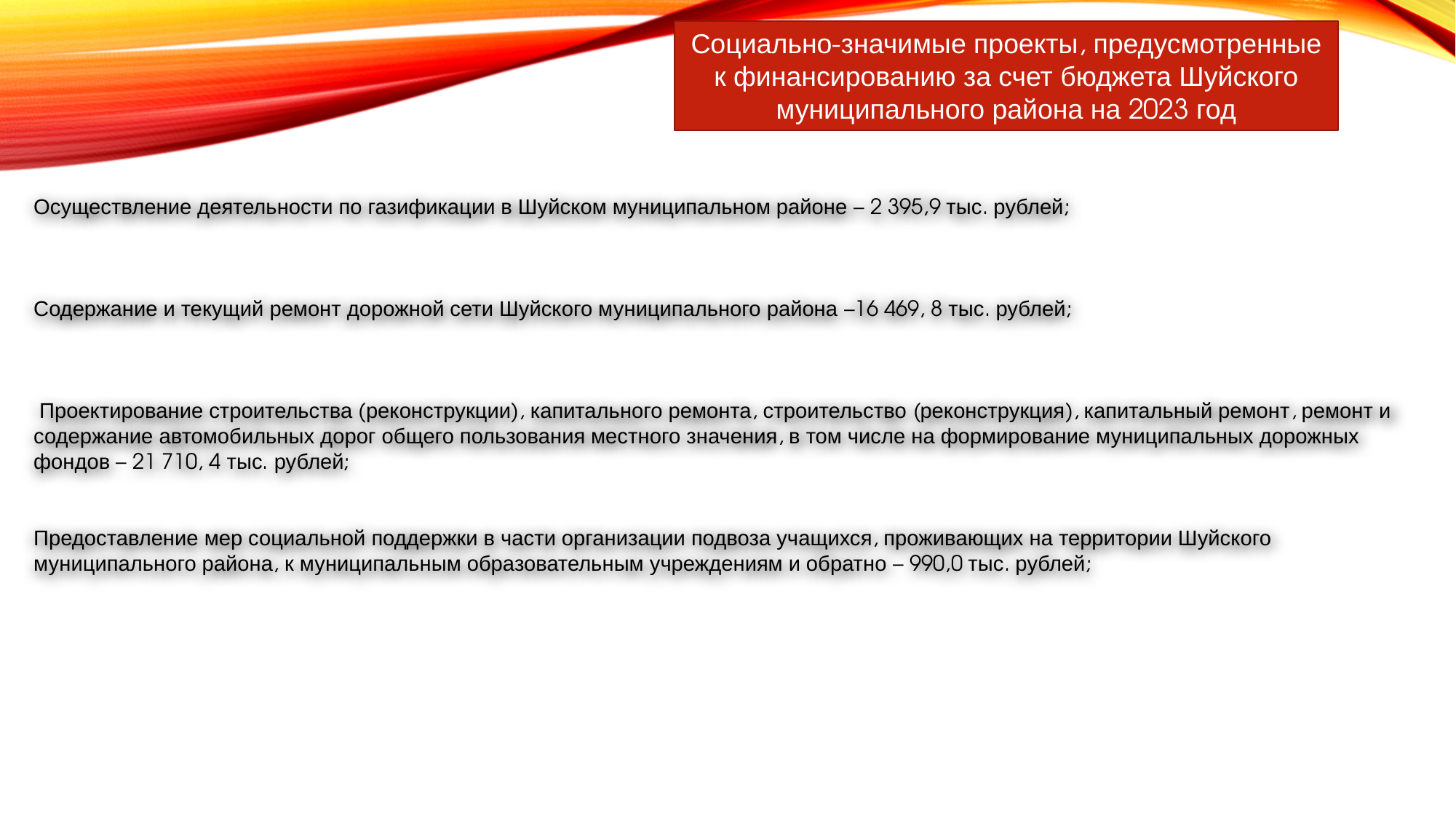

Социально-значимые проекты, предусмотренные к финансированию за счет бюджета Шуйского муниципального района на 2023 год
Осуществление деятельности по газификации в Шуйском муниципальном районе – 2 395,9 тыс. рублей;

Содержание и текущий ремонт дорожной сети Шуйского муниципального района –16 469, 8 тыс. рублей;

 Проектирование строительства (реконструкции), капитального ремонта, строительство (реконструкция), капитальный ремонт, ремонт и содержание автомобильных дорог общего пользования местного значения, в том числе на формирование муниципальных дорожных фондов – 21 710, 4 тыс. рублей;

Предоставление мер социальной поддержки в части организации подвоза учащихся, проживающих на территории Шуйского муниципального района, к муниципальным образовательным учреждениям и обратно – 990,0 тыс. рублей;